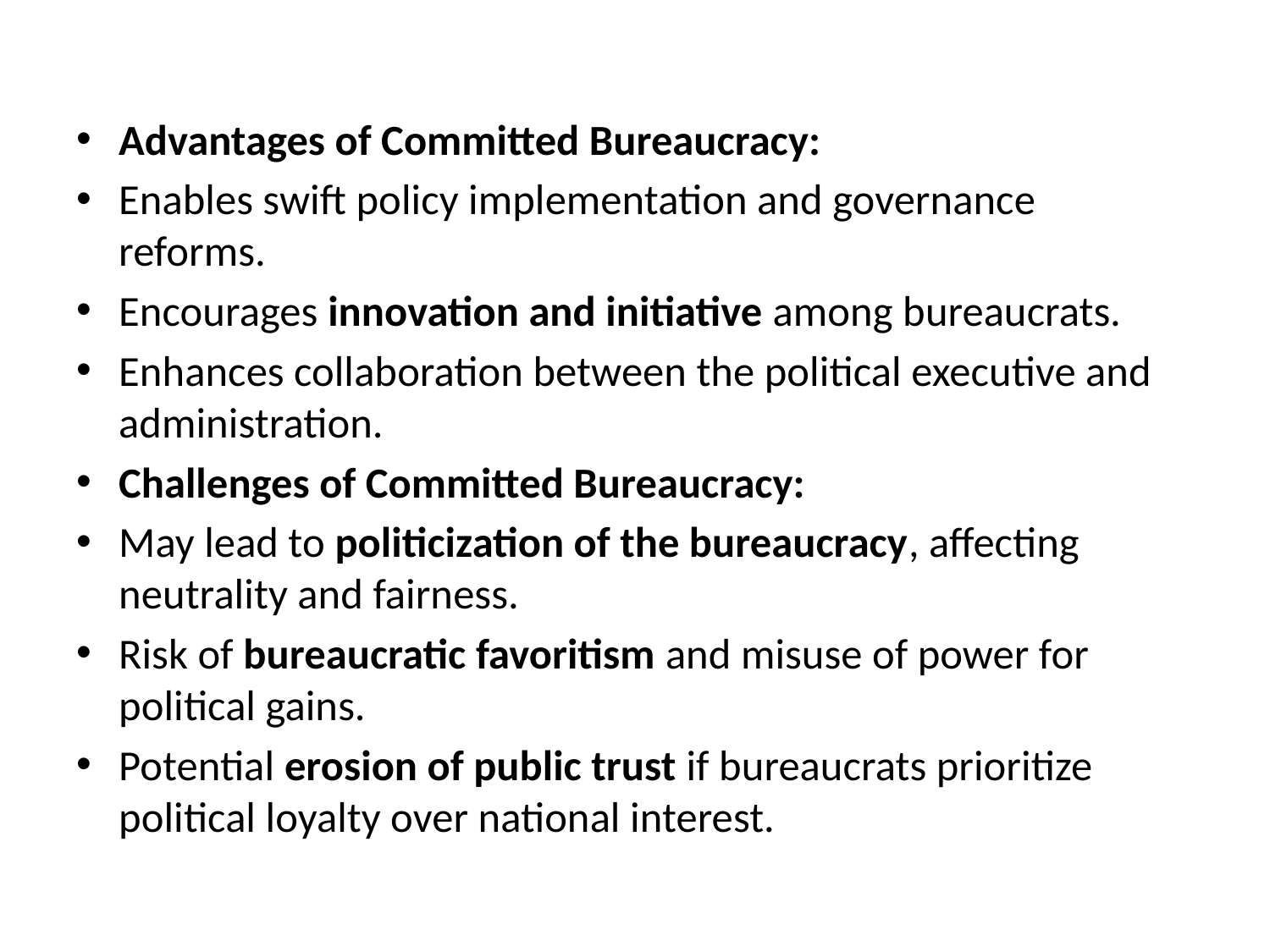

#
Advantages of Committed Bureaucracy:
Enables swift policy implementation and governance reforms.
Encourages innovation and initiative among bureaucrats.
Enhances collaboration between the political executive and administration.
Challenges of Committed Bureaucracy:
May lead to politicization of the bureaucracy, affecting neutrality and fairness.
Risk of bureaucratic favoritism and misuse of power for political gains.
Potential erosion of public trust if bureaucrats prioritize political loyalty over national interest.